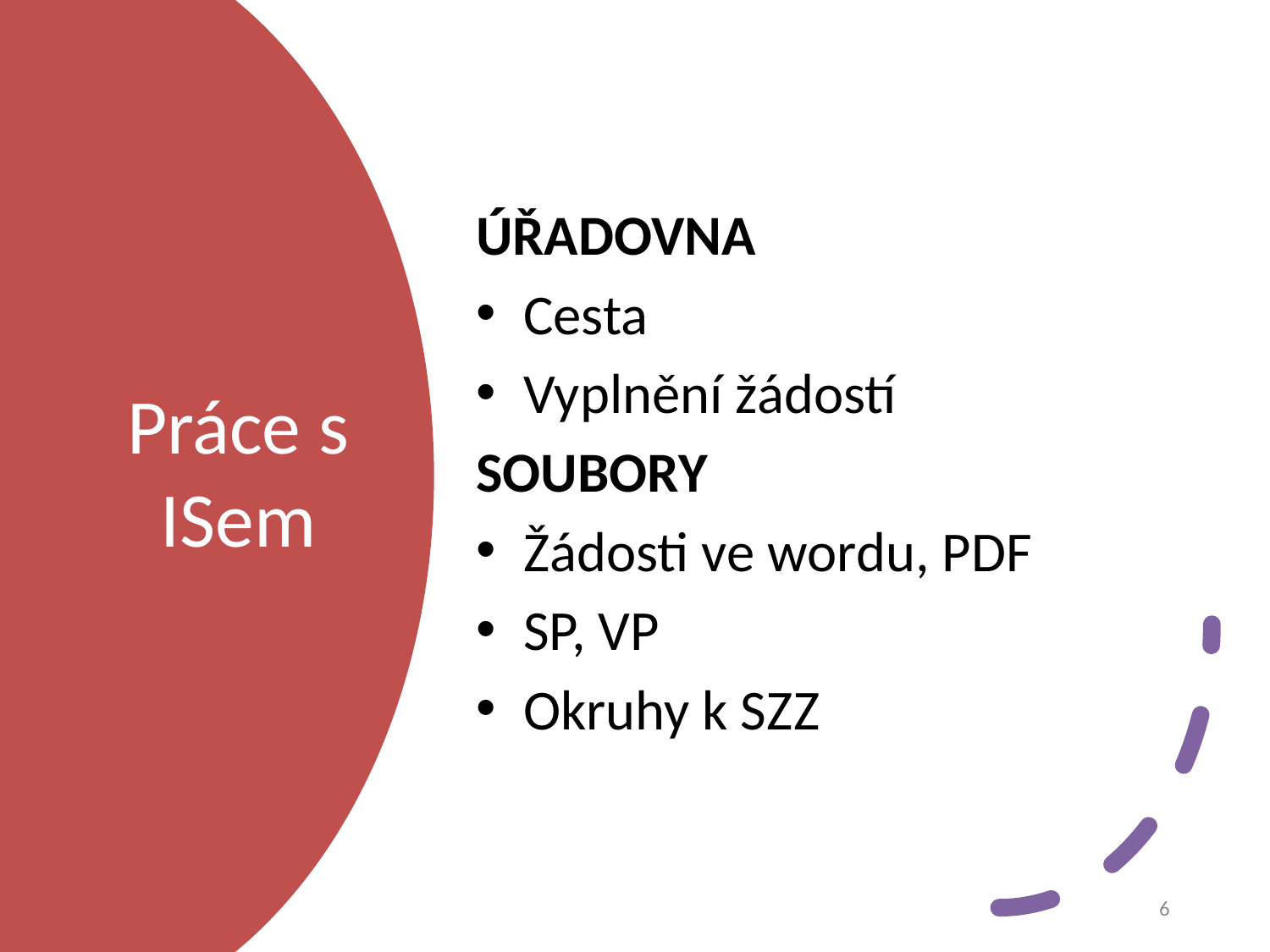

ÚŘADOVNA
Cesta
Vyplnění žádostí
SOUBORY
Žádosti ve wordu, PDF
SP, VP
Okruhy k SZZ
# Práce s ISem

6